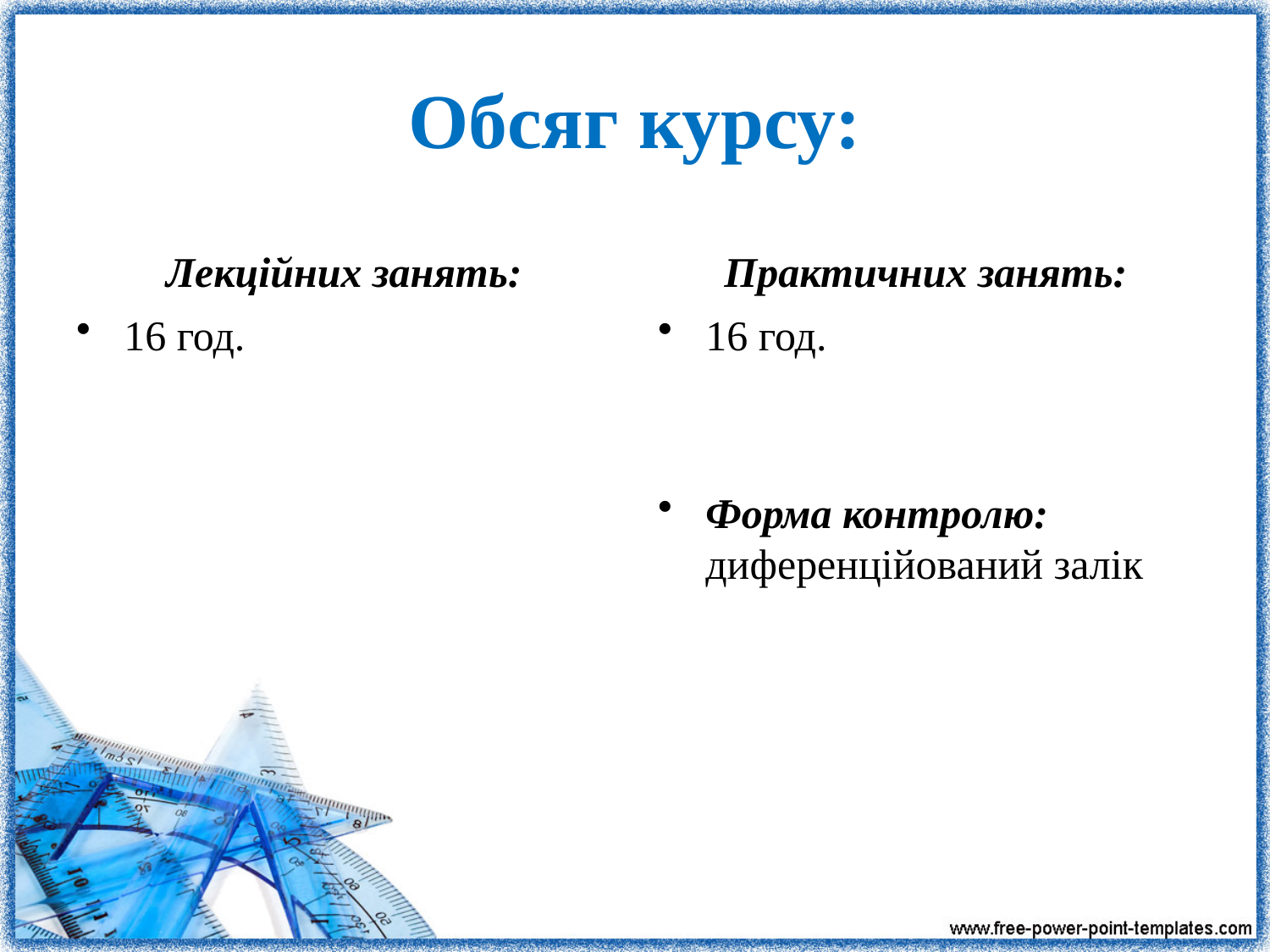

# Обсяг курсу:
Лекційних занять:
Практичних занять:
16 год.
16 год.

Форма контролю: диференційований залік